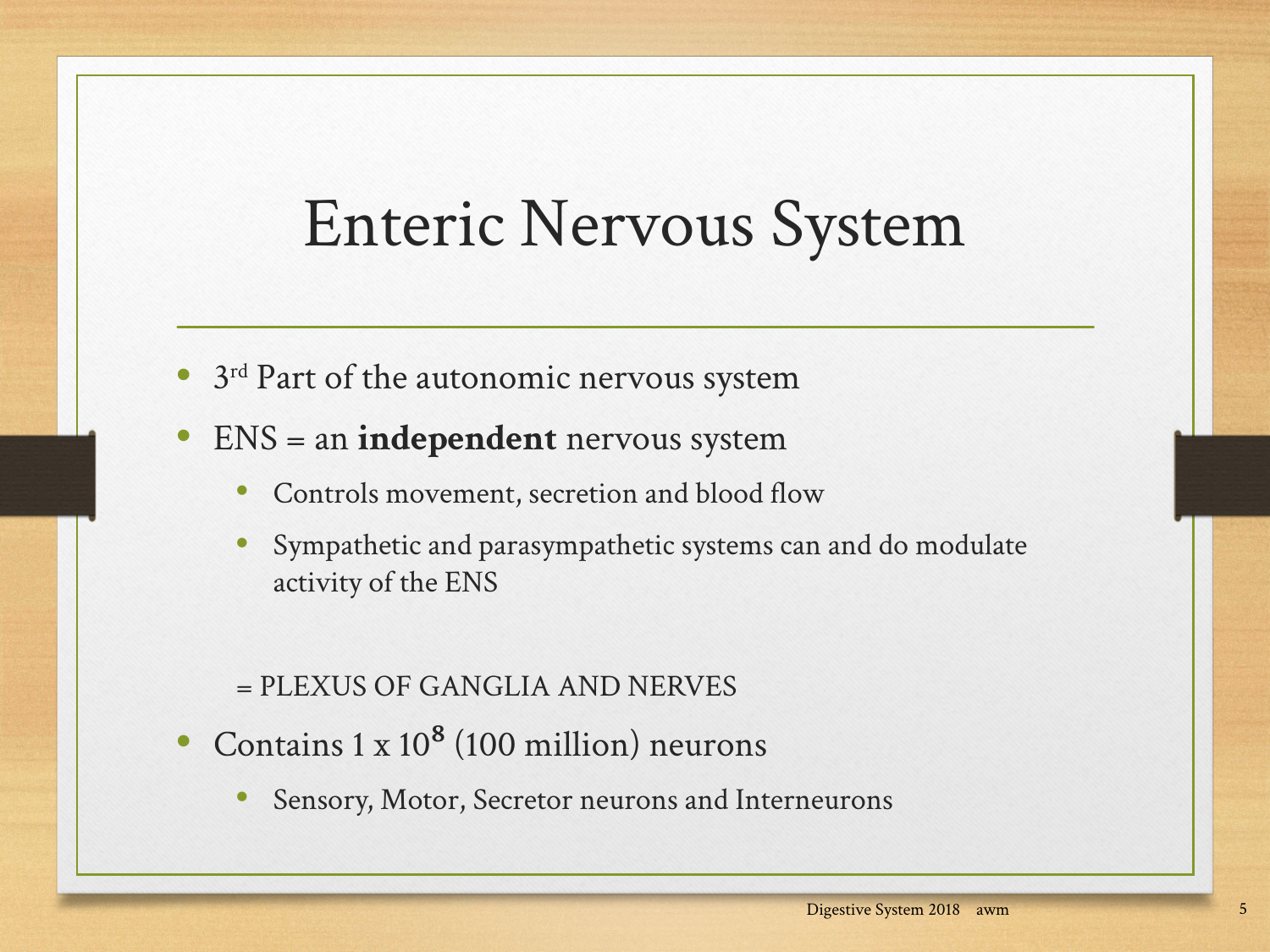

# Enteric Nervous System
3rd Part of the autonomic nervous system
ENS = an independent nervous system
Controls movement, secretion and blood flow
Sympathetic and parasympathetic systems can and do modulate activity of the ENS

= PLEXUS OF GANGLIA AND NERVES
Contains 1 x 10⁸ (100 million) neurons
Sensory, Motor, Secretor neurons and Interneurons
Digestive System 2018    awm
5